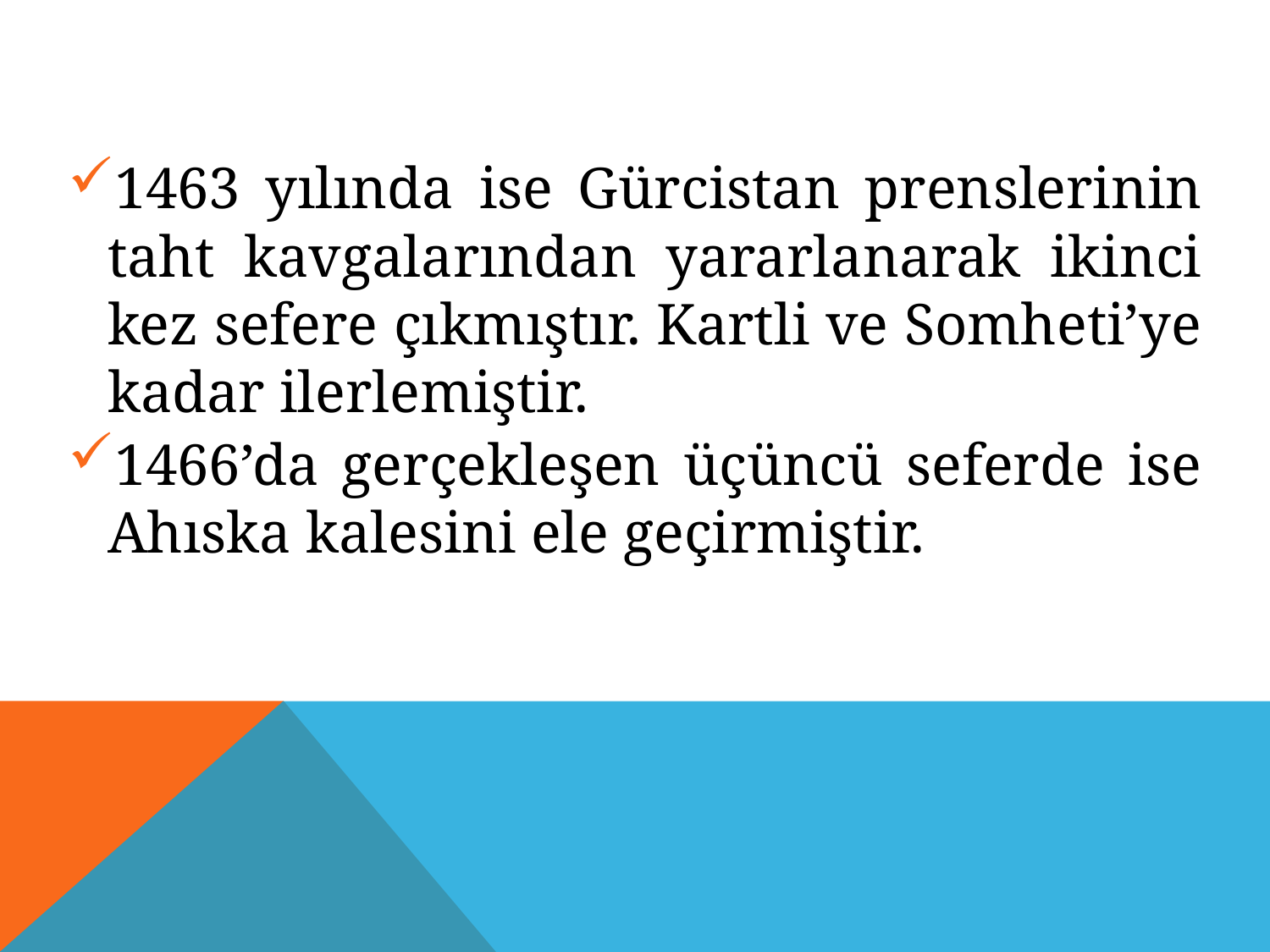

1463 yılında ise Gürcistan prenslerinin taht kavgalarından yararlanarak ikinci kez sefere çıkmıştır. Kartli ve Somheti’ye kadar ilerlemiştir.
1466’da gerçekleşen üçüncü seferde ise Ahıska kalesini ele geçirmiştir.